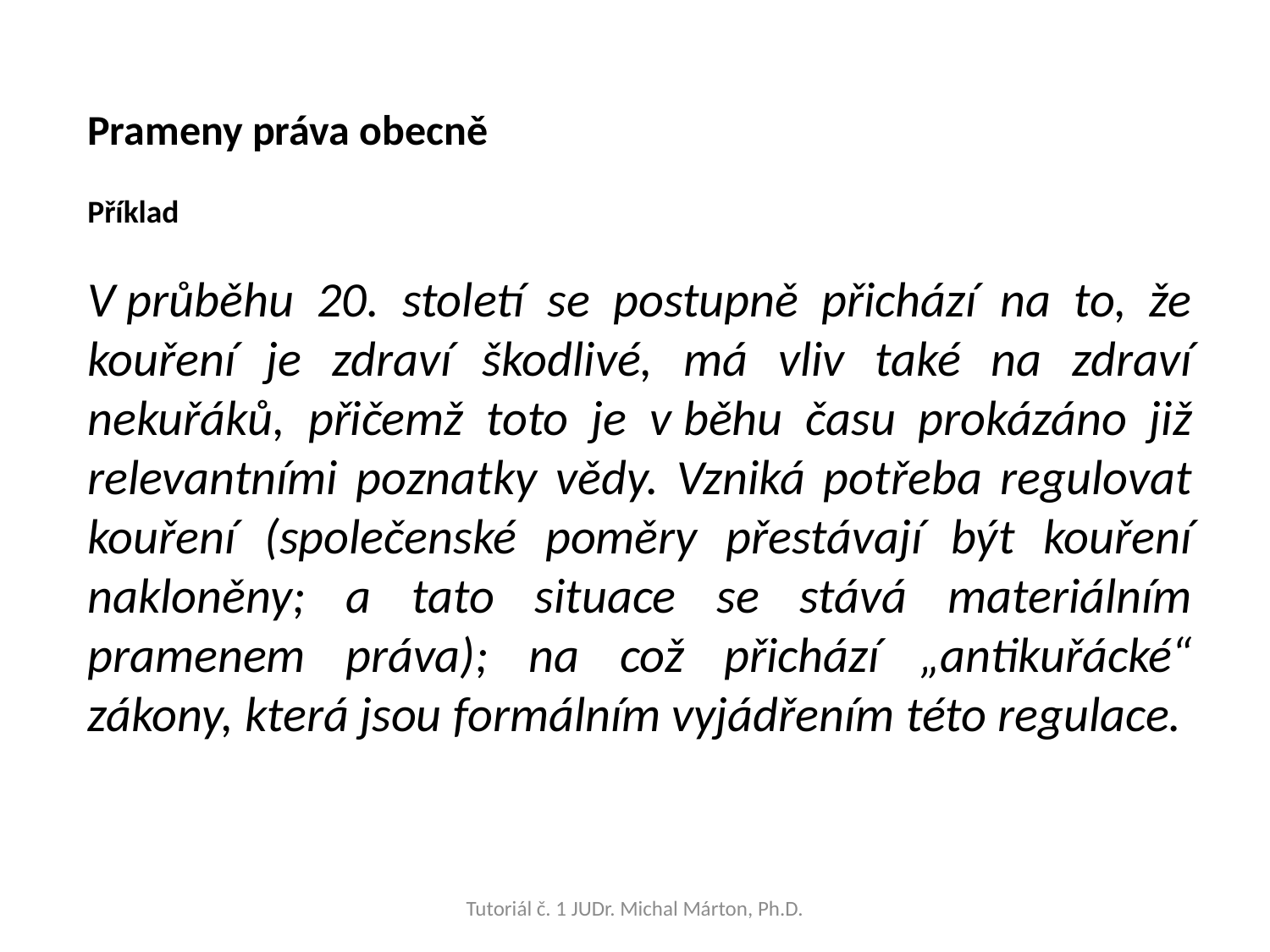

Prameny práva obecně

Příklad

V průběhu 20. století se postupně přichází na to, že kouření je zdraví škodlivé, má vliv také na zdraví nekuřáků, přičemž toto je v běhu času prokázáno již relevantními poznatky vědy. Vzniká potřeba regulovat kouření (společenské poměry přestávají být kouření nakloněny; a tato situace se stává materiálním pramenem práva); na což přichází „antikuřácké“ zákony, která jsou formálním vyjádřením této regulace.

Tutoriál č. 1 JUDr. Michal Márton, Ph.D.